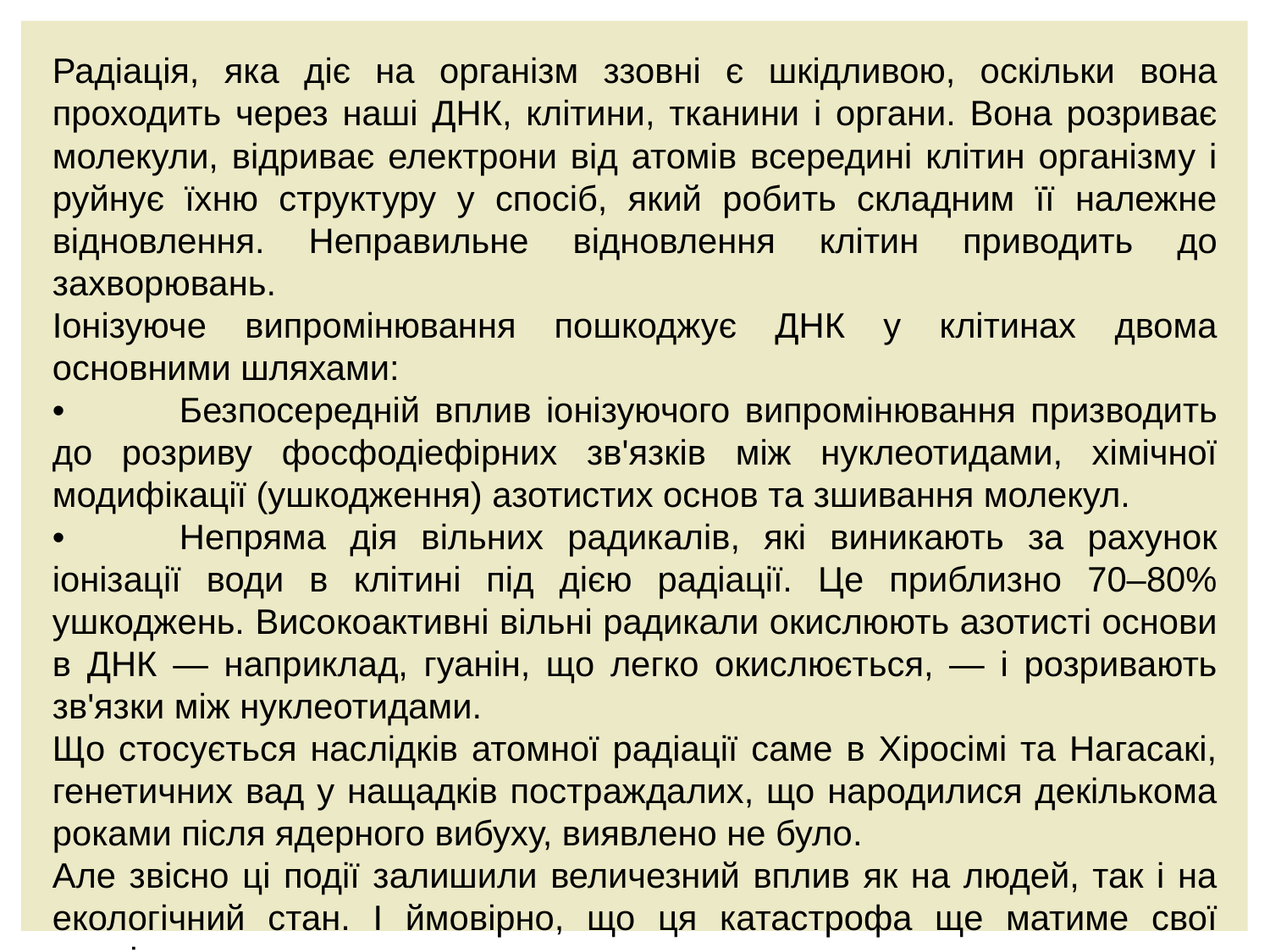

Радіація, яка діє на організм ззовні є шкідливою, оскільки вона проходить через наші ДНК, клітини, тканини і органи. Вона розриває молекули, відриває електрони від атомів всередині клітин організму і руйнує їхню структуру у спосіб, який робить складним її належне відновлення. Неправильне відновлення клітин приводить до захворювань.
Іонізуюче випромінювання пошкоджує ДНК у клітинах двома основними шляхами:
•	Безпосередній вплив іонізуючого випромінювання призводить до розриву фосфодіефірних зв'язків між нуклеотидами, хімічної модифікації (ушкодження) азотистих основ та зшивання молекул.
•	Непряма дія вільних радикалів, які виникають за рахунок іонізації води в клітині під дією радіації. Це приблизно 70–80% ушкоджень. Високоактивні вільні радикали окислюють азотисті основи в ДНК — наприклад, гуанін, що легко окислюється, — і розривають зв'язки між нуклеотидами.
Що стосується наслідків атомної радіації саме в Хіросімі та Нагасакі, генетичних вад у нащадків постраждалих, що народилися декількома роками після ядерного вибуху, виявлено не було.
Але звісно ці події залишили величезний вплив як на людей, так і на екологічний стан. І ймовірно, що ця катастрофа ще матиме свої наслідки.